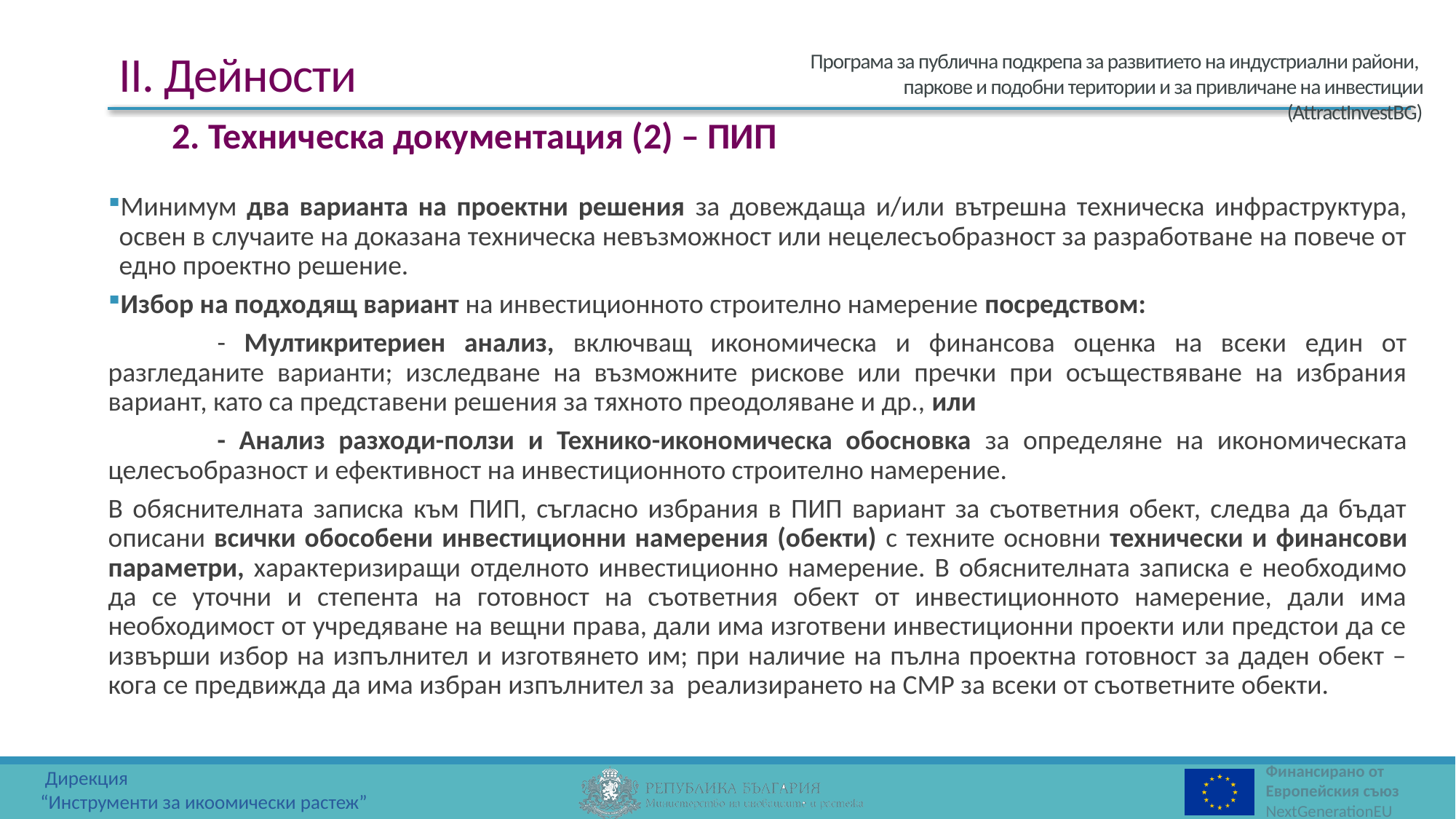

II. Дейности
2. Техническа документация (2) – ПИП
Минимум два варианта на проектни решения за довеждаща и/или вътрешна техническа инфраструктура, освен в случаите на доказана техническа невъзможност или нецелесъобразност за разработване на повече от едно проектно решение.
Избор на подходящ вариант на инвестиционното строително намерение посредством:
	- Мултикритериен анализ, включващ икономическа и финансова оценка на всеки един от разгледаните варианти; изследване на възможните рискове или пречки при осъществяване на избрания вариант, като са представени решения за тяхното преодоляване и др., или
	- Анализ разходи-ползи и Технико-икономическа обосновка за определяне на икономическата целесъобразност и ефективност на инвестиционното строително намерение.
В обяснителната записка към ПИП, съгласно избрания в ПИП вариант за съответния обект, следва да бъдат описани всички обособени инвестиционни намерения (обекти) с техните основни технически и финансови параметри, характеризиращи отделното инвестиционно намерение. В обяснителната записка е необходимо да се уточни и степента на готовност на съответния обект от инвестиционното намерение, дали има необходимост от учредяване на вещни права, дали има изготвени инвестиционни проекти или предстои да се извърши избор на изпълнител и изготвянето им; при наличие на пълна проектна готовност за даден обект – кога се предвижда да има избран изпълнител за  реализирането на СМР за всеки от съответните обекти.